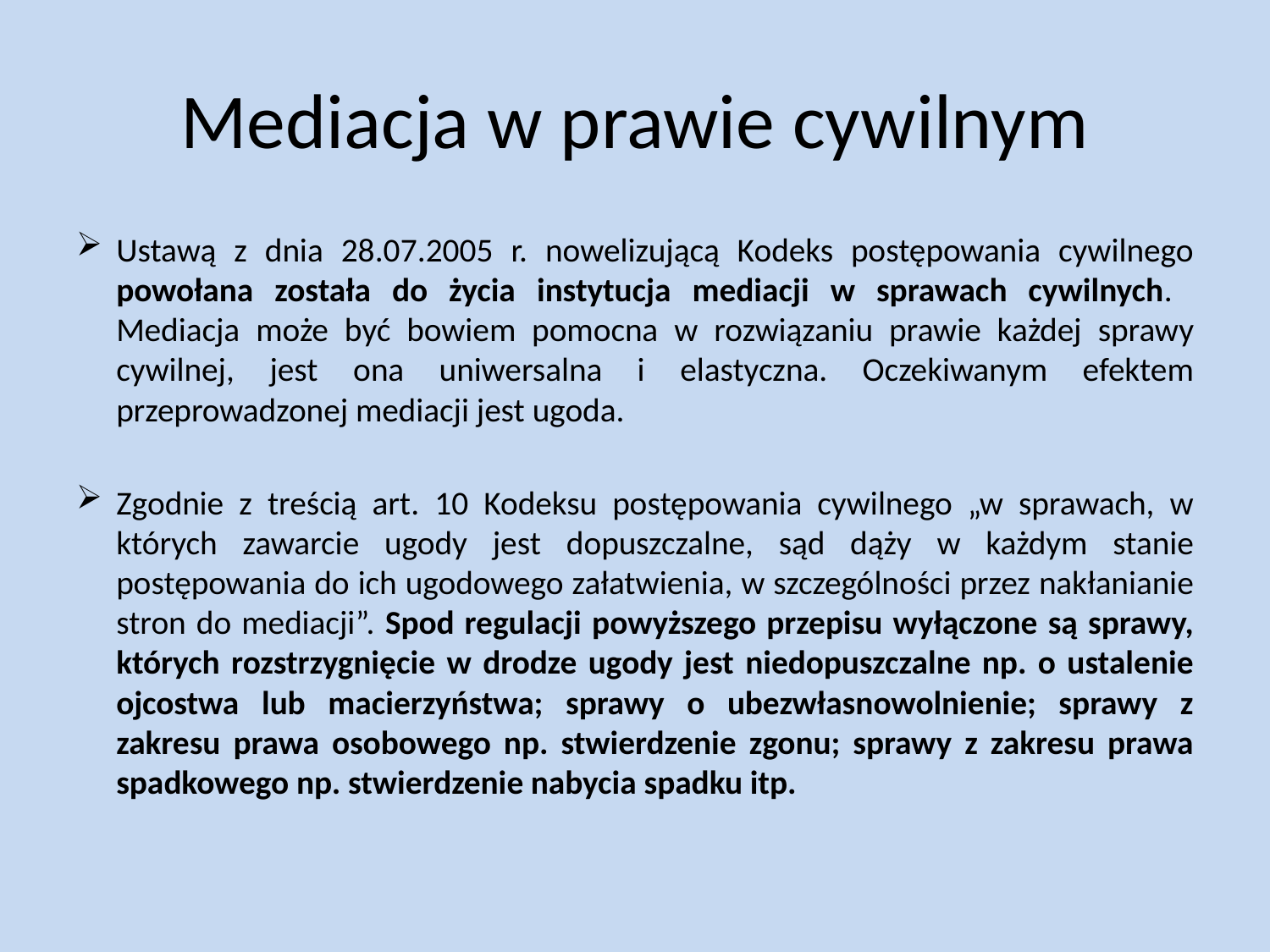

# Mediacja w prawie cywilnym
Ustawą z dnia 28.07.2005 r. nowelizującą Kodeks postępowania cywilnego powołana została do życia instytucja mediacji w sprawach cywilnych.  Mediacja może być bowiem pomocna w rozwiązaniu prawie każdej sprawy cywilnej, jest ona uniwersalna i elastyczna. Oczekiwanym efektem przeprowadzonej mediacji jest ugoda.

Zgodnie z treścią art. 10 Kodeksu postępowania cywilnego „w sprawach, w których zawarcie ugody jest dopuszczalne, sąd dąży w każdym stanie postępowania do ich ugodowego załatwienia, w szczególności przez nakłanianie stron do mediacji”. Spod regulacji powyższego przepisu wyłączone są sprawy, których rozstrzygnięcie w drodze ugody jest niedopuszczalne np. o ustalenie ojcostwa lub macierzyństwa; sprawy o ubezwłasnowolnienie; sprawy z zakresu prawa osobowego np. stwierdzenie zgonu; sprawy z zakresu prawa spadkowego np. stwierdzenie nabycia spadku itp.